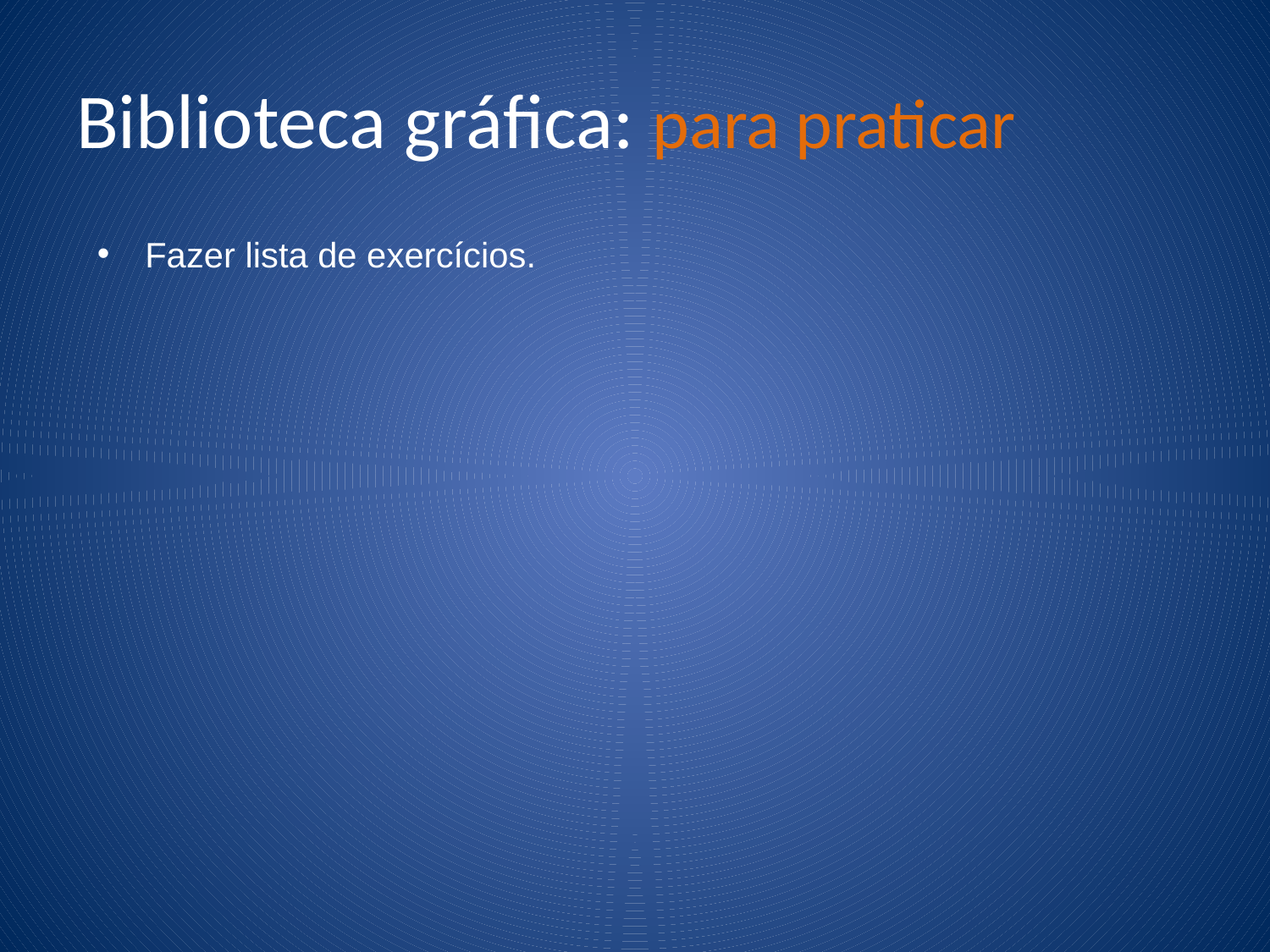

# Biblioteca gráfica: para praticar
Fazer lista de exercícios.